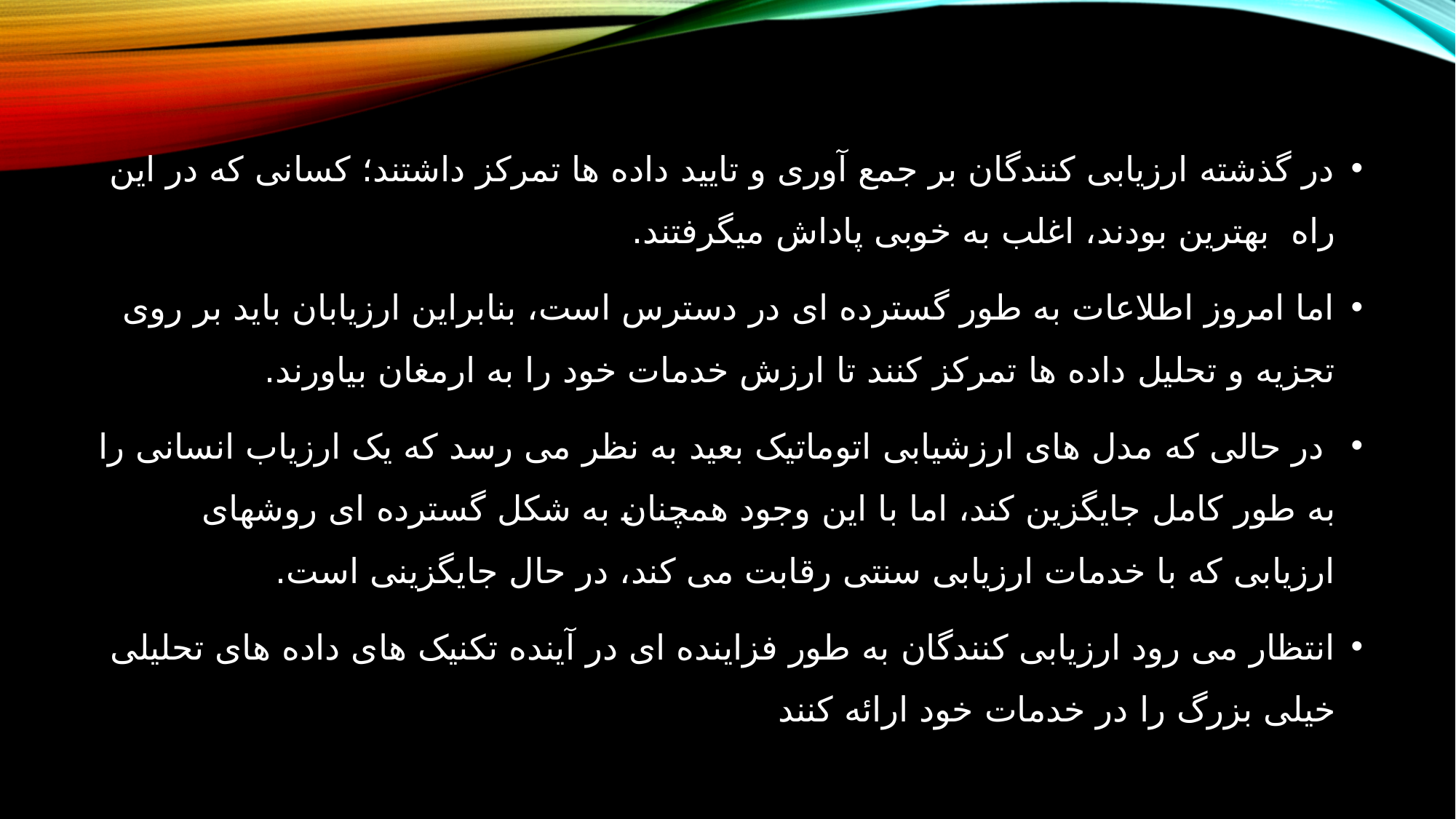

در گذشته ارزیابی کنندگان بر جمع آوری و تایید داده ها تمرکز داشتند؛ کسانی که در این راه  بهترین بودند، اغلب به خوبی پاداش میگرفتند.
اما امروز اطلاعات به طور گسترده ای در دسترس است، بنابراین ارزیابان باید بر روی تجزیه و تحلیل داده ها تمرکز کنند تا ارزش خدمات خود را به ارمغان بیاورند.
 در حالی که مدل های ارزشیابی اتوماتیک بعید به نظر می رسد که یک ارزیاب انسانی را به طور کامل جایگزین کند، اما با این وجود همچنان به شکل گسترده ای روشهای ارزیابی که با خدمات ارزیابی سنتی رقابت می کند، در حال جایگزینی است.
انتظار می رود ارزیابی کنندگان به طور فزاینده ای در آینده تکنیک های داده های تحلیلی خیلی بزرگ را در خدمات خود ارائه کنند